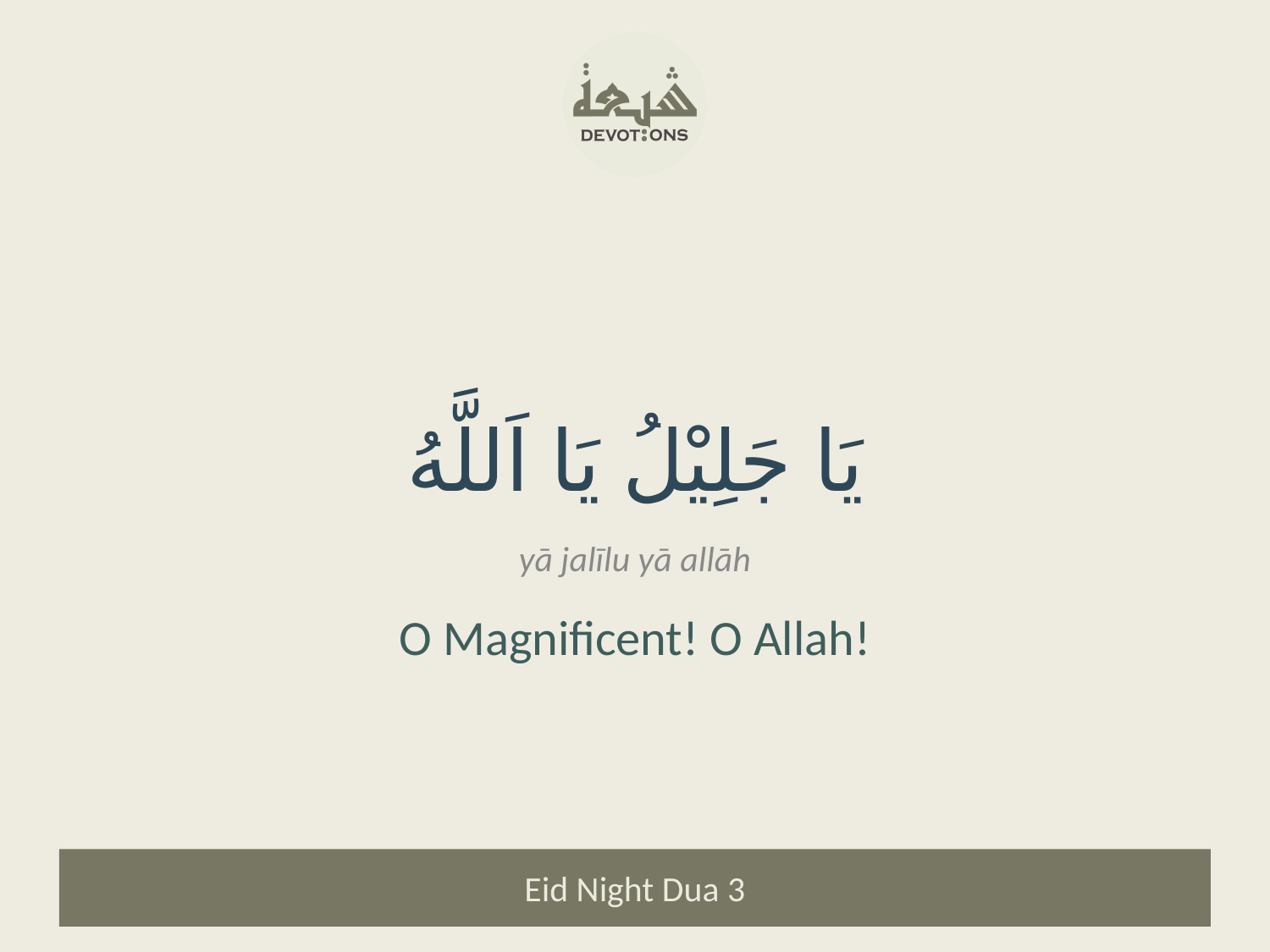

يَا جَلِيْلُ يَا اَللَّهُ
yā jalīlu yā allāh
O Magnificent! O Allah!
Eid Night Dua 3